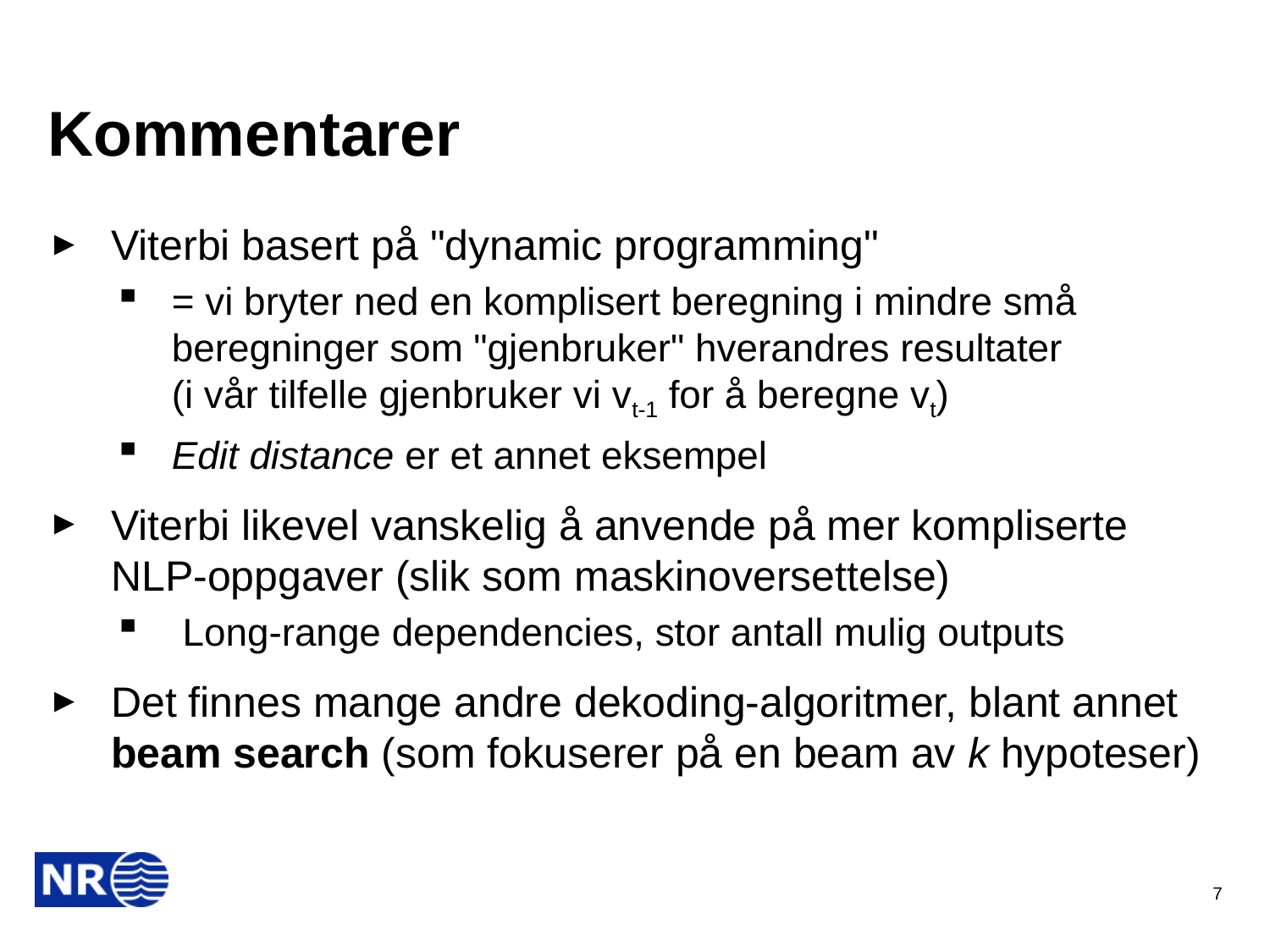

# Kommentarer
Viterbi basert på "dynamic programming"
= vi bryter ned en komplisert beregning i mindre små beregninger som "gjenbruker" hverandres resultater             (i vår tilfelle gjenbruker vi vt-1 for å beregne vt)
Edit distance er et annet eksempel
Viterbi likevel vanskelig å anvende på mer kompliserte NLP-oppgaver (slik som maskinoversettelse)
 Long-range dependencies, stor antall mulig outputs
Det finnes mange andre dekoding-algoritmer, blant annet beam search (som fokuserer på en beam av k hypoteser)
7